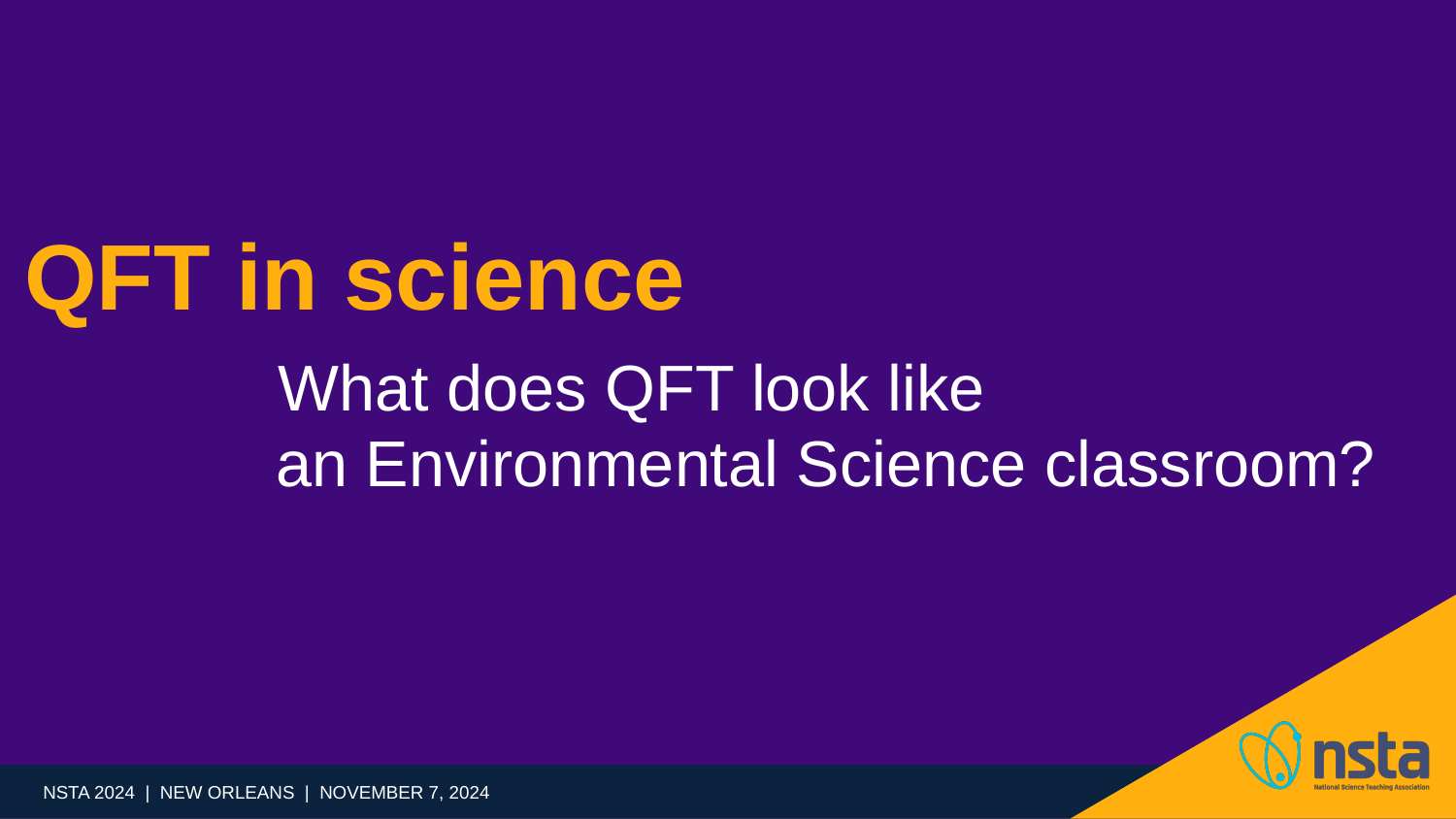

# QFT in science                                        What does QFT look like                                     an Environmental Science classroom?